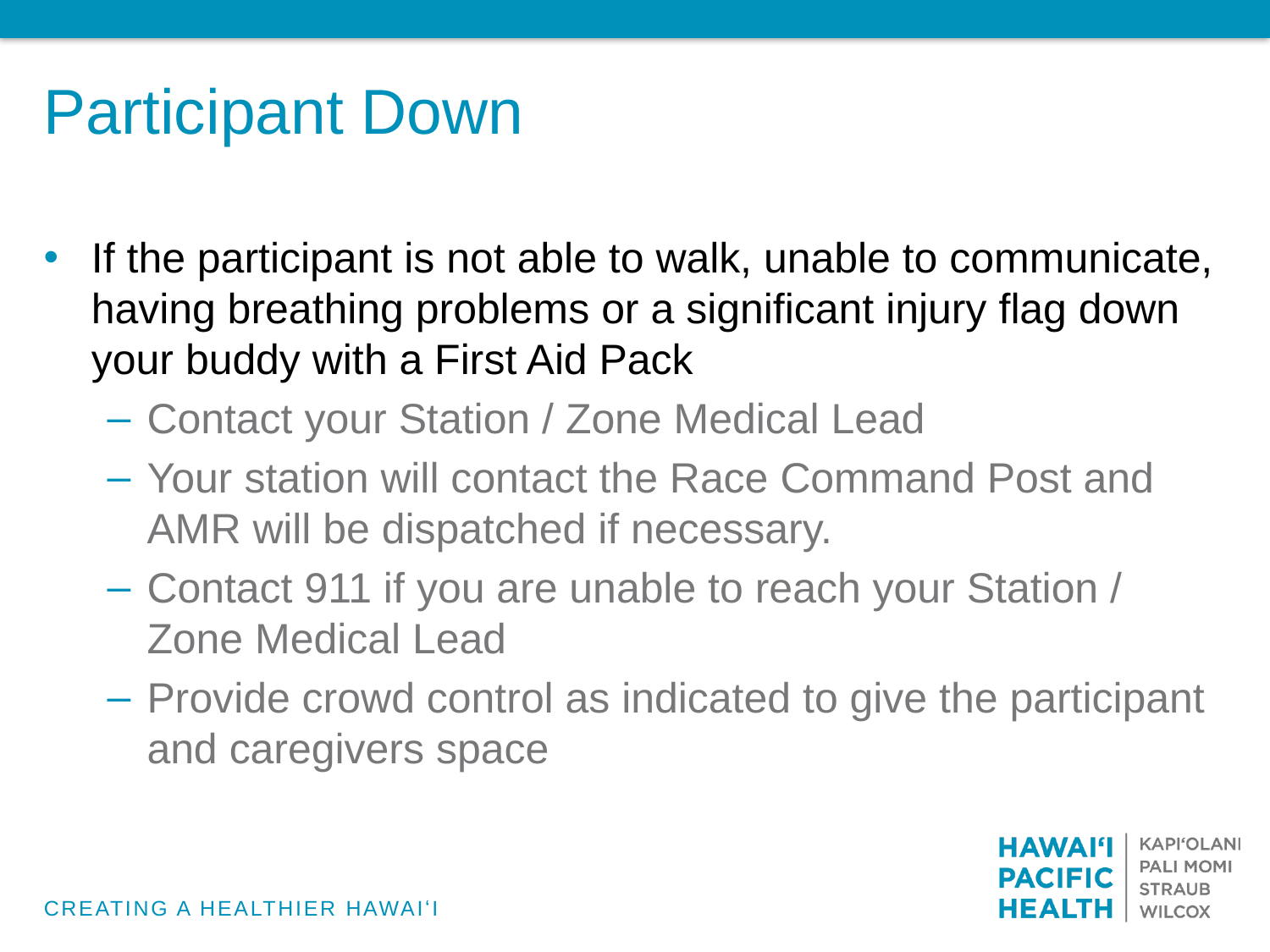

# Participant Down
If the participant is not able to walk, unable to communicate, having breathing problems or a significant injury flag down your buddy with a First Aid Pack
Contact your Station / Zone Medical Lead
Your station will contact the Race Command Post and AMR will be dispatched if necessary.
Contact 911 if you are unable to reach your Station / Zone Medical Lead
Provide crowd control as indicated to give the participant and caregivers space
CREATING A HEALTHIER HAWAIʻI